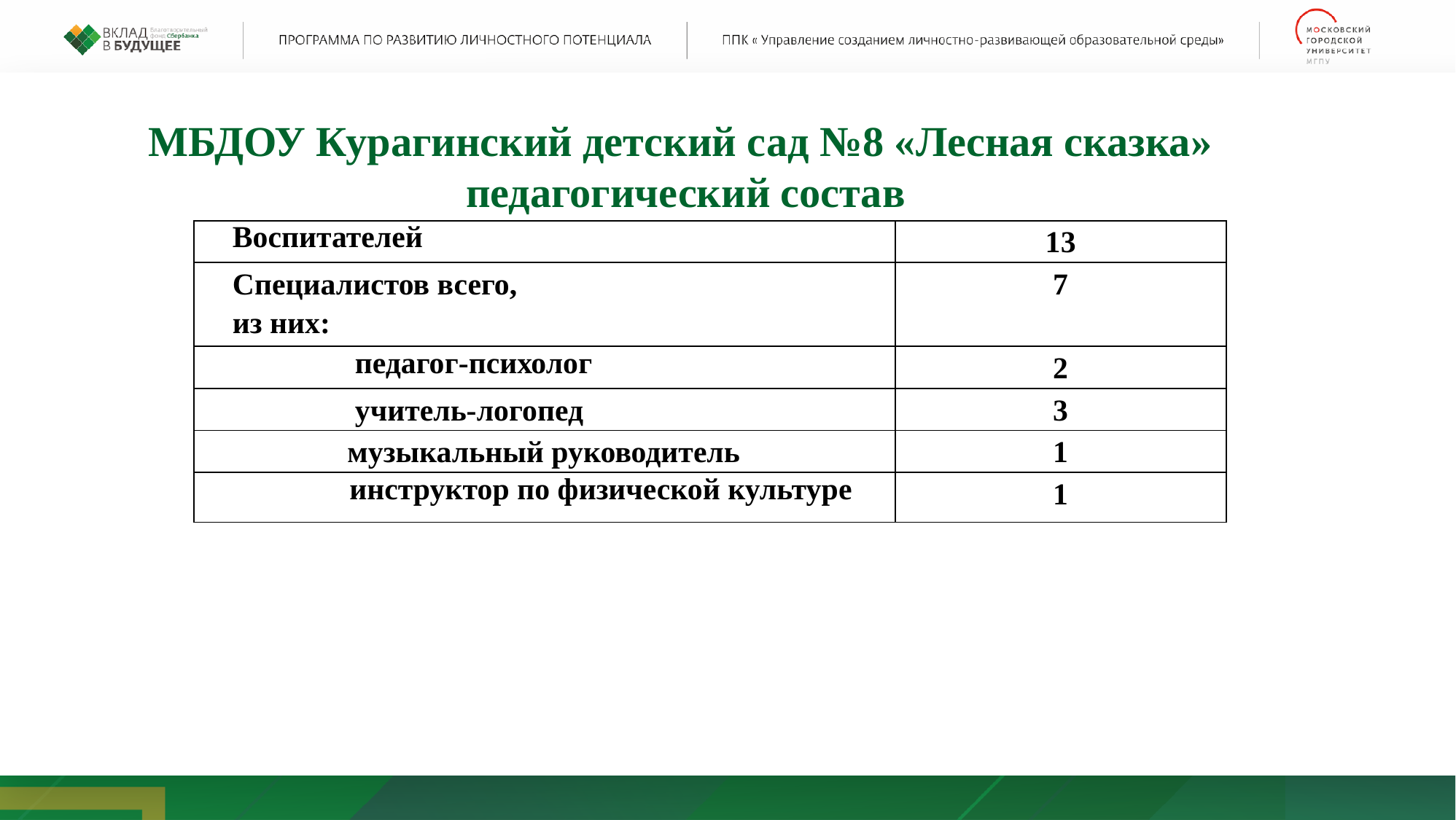

МБДОУ Курагинский детский сад №8 «Лесная сказка»
 педагогический состав
| Воспитателей | 13 |
| --- | --- |
| Специалистов всего, из них: | 7 |
| педагог-психолог | 2 |
| учитель-логопед | 3 |
| музыкальный руководитель | 1 |
| инструктор по физической культуре | 1 |